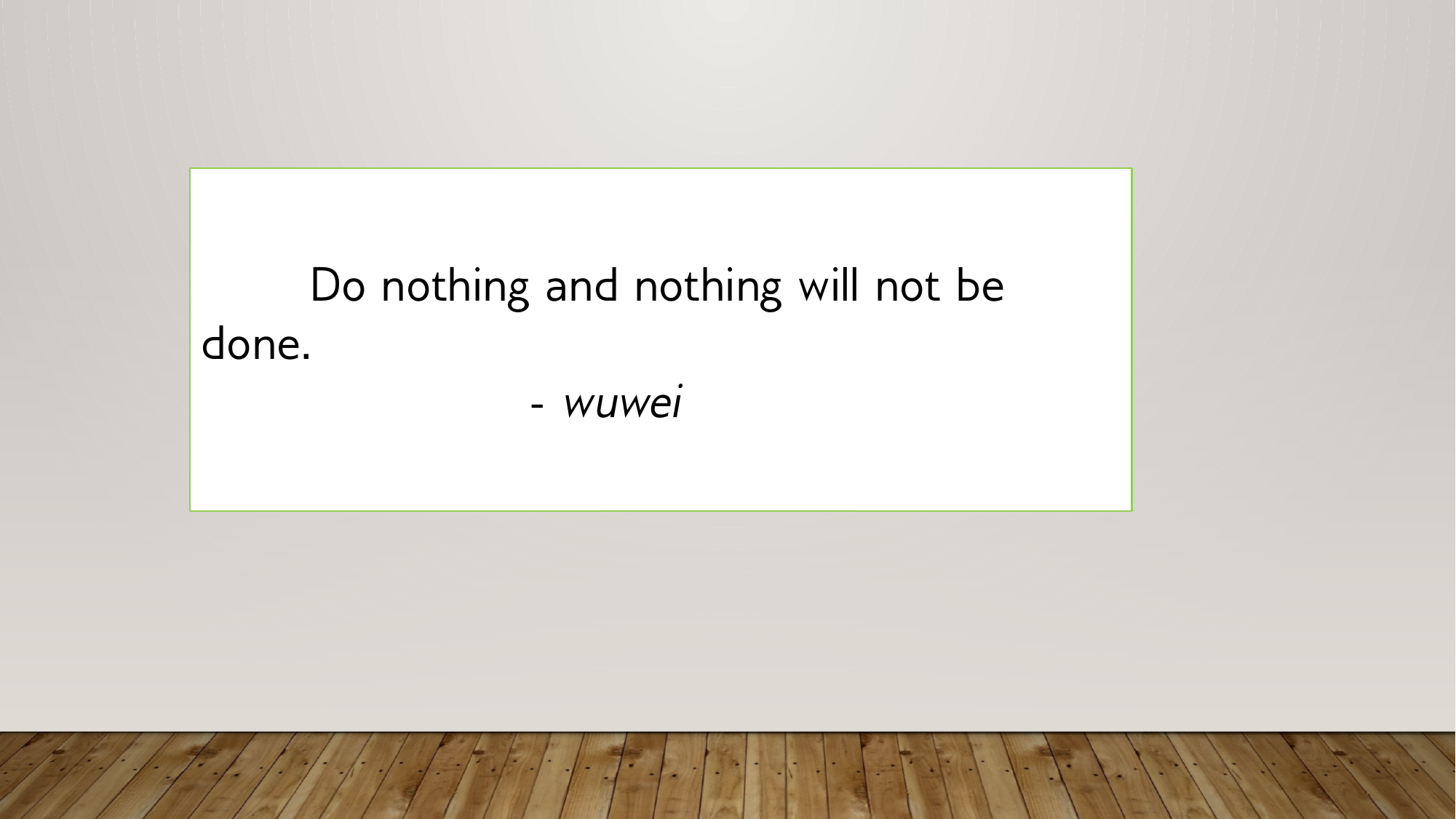

Do nothing and nothing will not be done.
			- wuwei